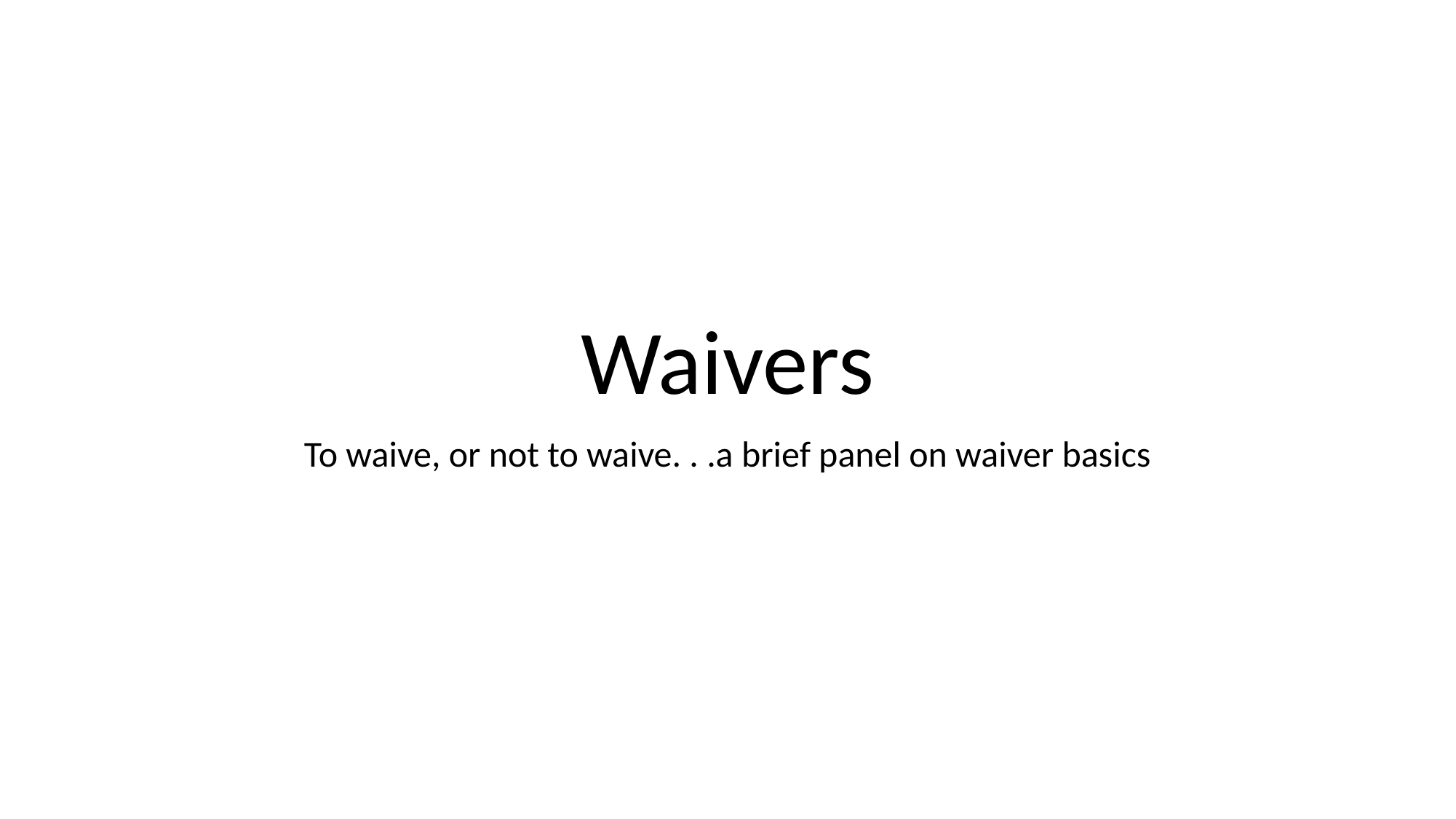

# Waivers
To waive, or not to waive. . .a brief panel on waiver basics